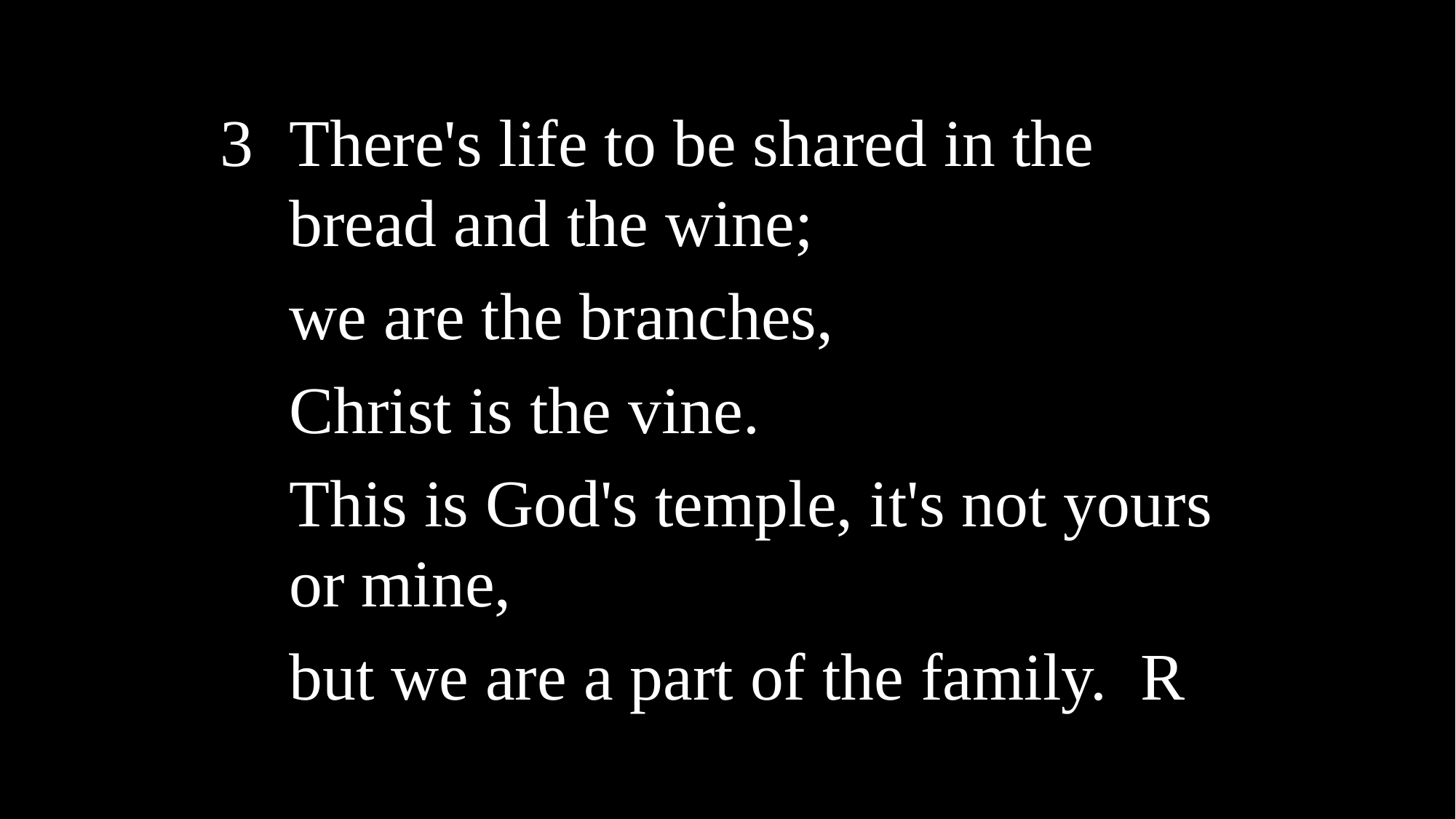

3	There's life to be shared in the 		bread and the wine;
	we are the branches,
	Christ is the vine.
	This is God's temple, it's not yours 	or mine,
	but we are a part of the family.  R